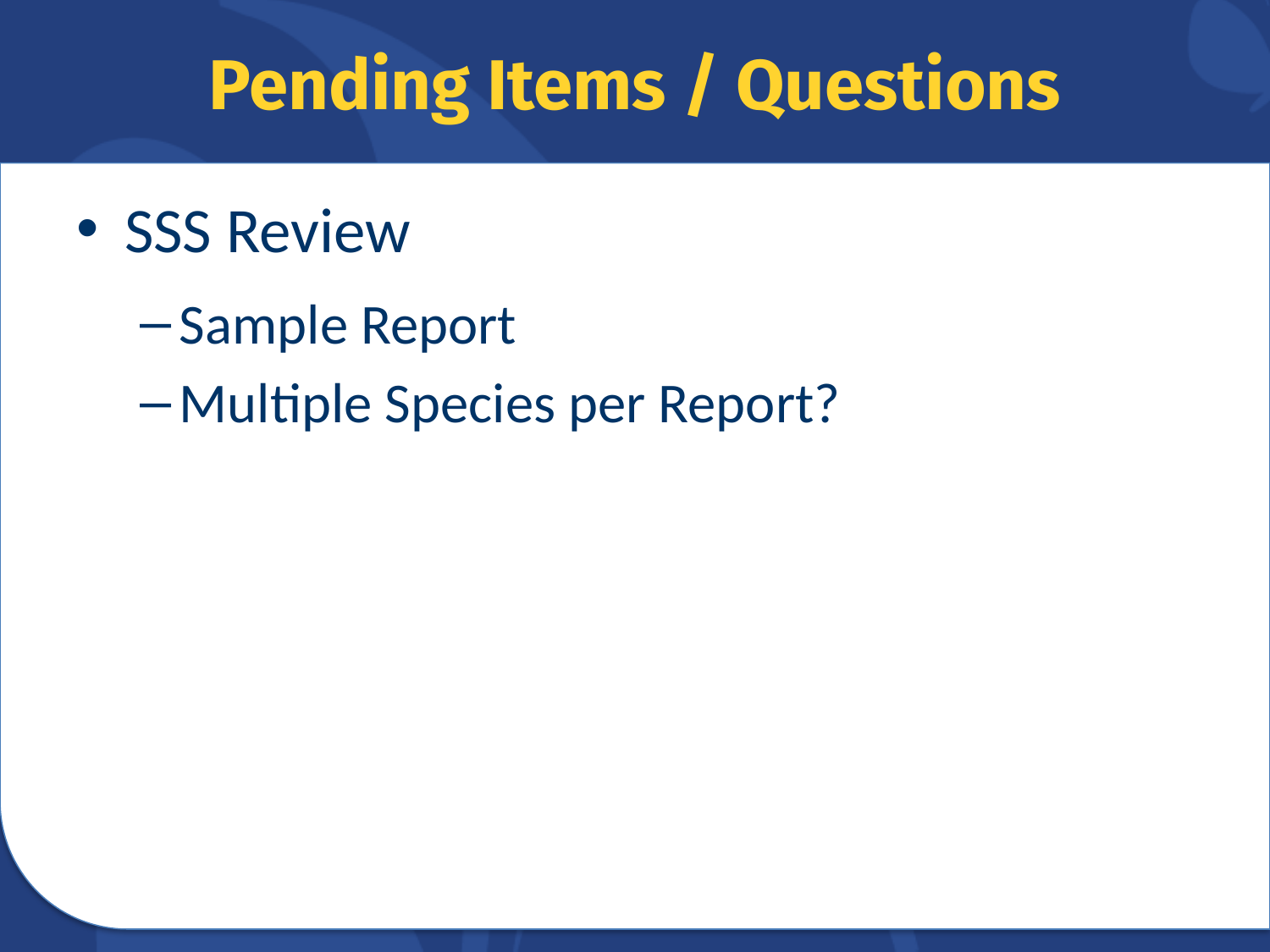

# Pending Items / Questions
SSS Review
Sample Report
Multiple Species per Report?